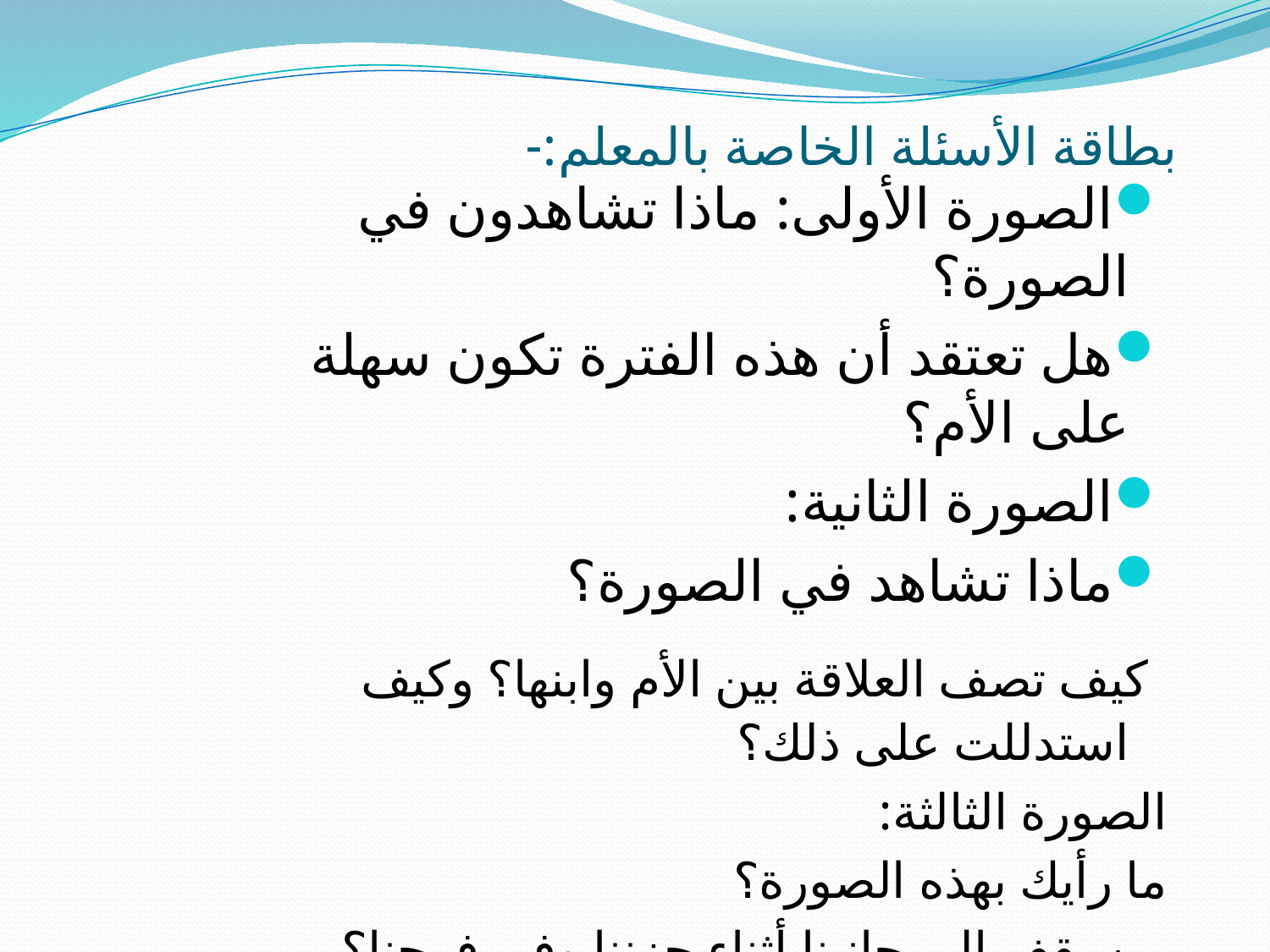

# بطاقة الأسئلة الخاصة بالمعلم:-
الصورة الأولى: ماذا تشاهدون في الصورة؟
هل تعتقد أن هذه الفترة تكون سهلة على الأم؟
الصورة الثانية:
ماذا تشاهد في الصورة؟
 كيف تصف العلاقة بين الأم وابنها؟ وكيف استدللت على ذلك؟
الصورة الثالثة:
ما رأيك بهذه الصورة؟
من يقف إلى جانبنا أثناء حزننا وفي فرحنا؟